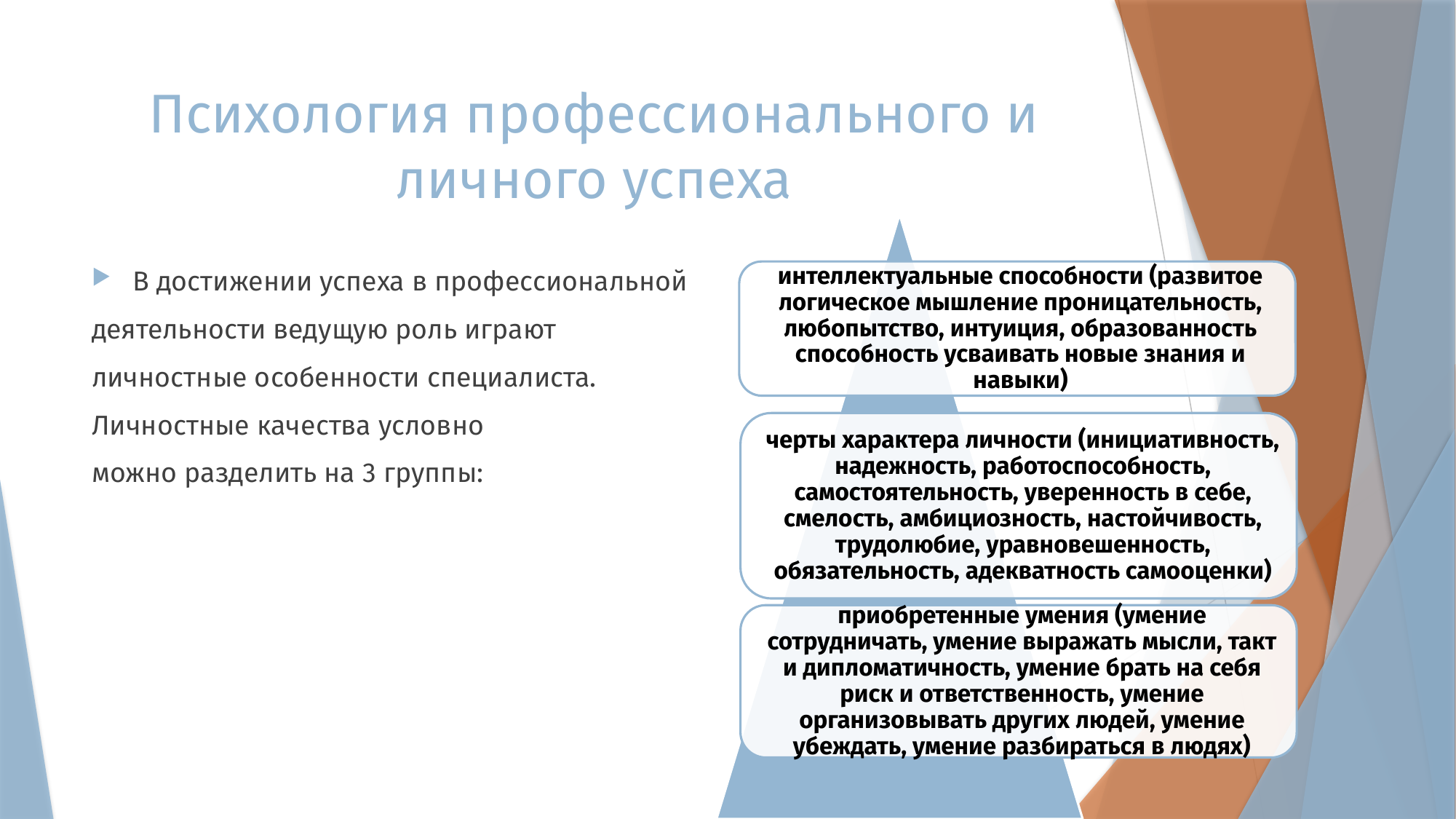

# Психология профессионального и личного успеха
интеллектуальные способности (развитое логическое мышление проницательность, любопытство, интуиция, образованность способность усваивать новые знания и навыки)
черты характера личности (инициативность, надежность, работоспособность, самостоятельность, уверенность в себе, смелость, амбициозность, настойчивость, трудолюбие, уравновешенность, обязательность, адекватность самооценки)
приобретенные умения (умение сотрудничать, умение выражать мысли, такт и дипломатичность, умение брать на себя риск и ответственность, умение организовывать других людей, умение убеждать, умение разбираться в людях)
В достижении успеха в профессиональной
деятельности ведущую роль играют
личностные особенности специалиста.
Личностные качества условно
можно разделить на 3 группы: